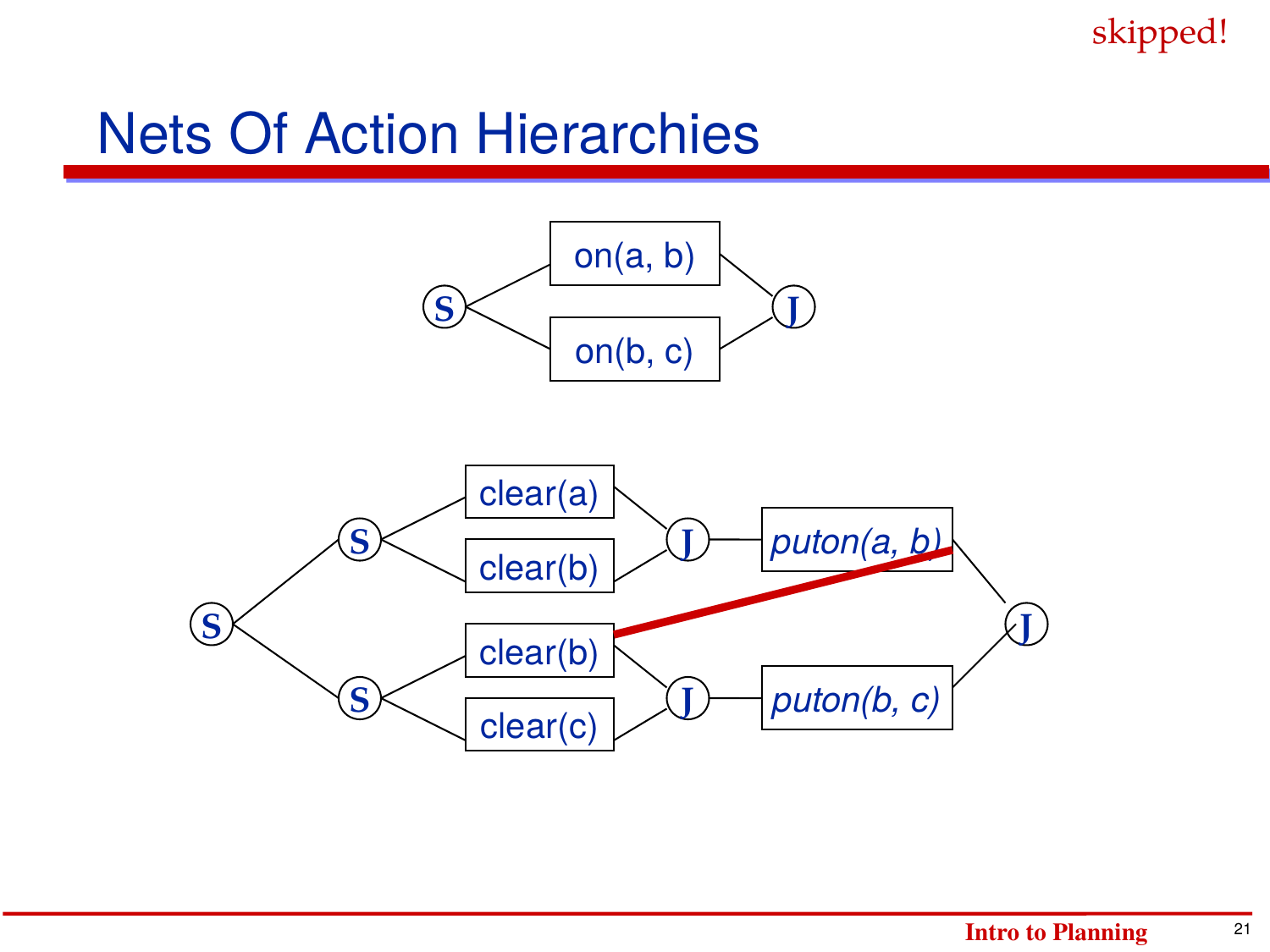

skipped!
# Nets Of Action Hierarchies
on(a, b)

S
J

on(b, c)

clear(a)

puton(a, b)
S
J

clear(b)

S
J

clear(b)

puton(b, c)
S
J

clear(c)